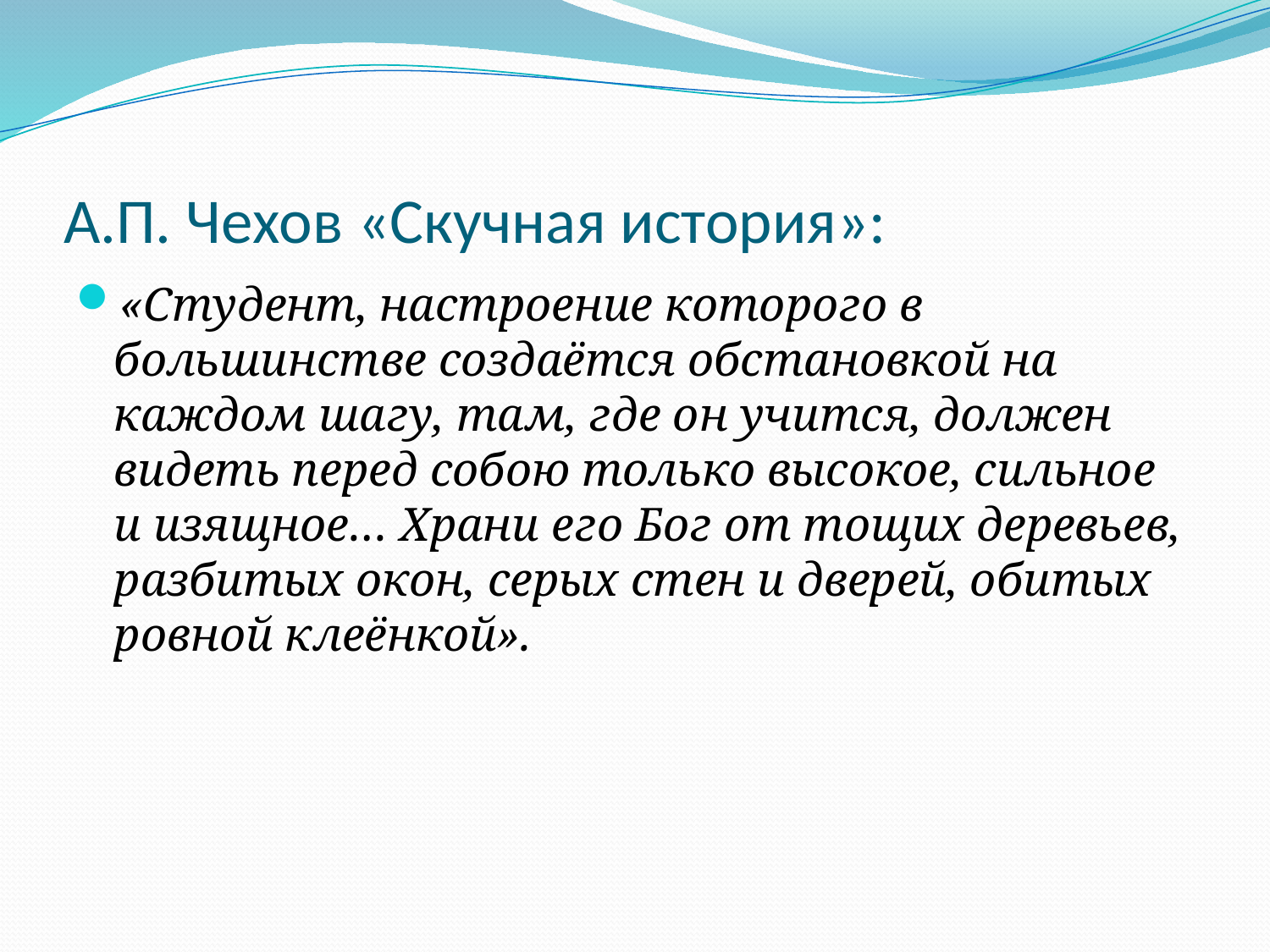

# А.П. Чехов «Скучная история»:
«Студент, настроение которого в большинстве создаётся обстановкой на каждом шагу, там, где он учится, должен видеть перед собою только высокое, сильное и изящное… Храни его Бог от тощих деревьев, разбитых окон, серых стен и дверей, обитых ровной клеёнкой».